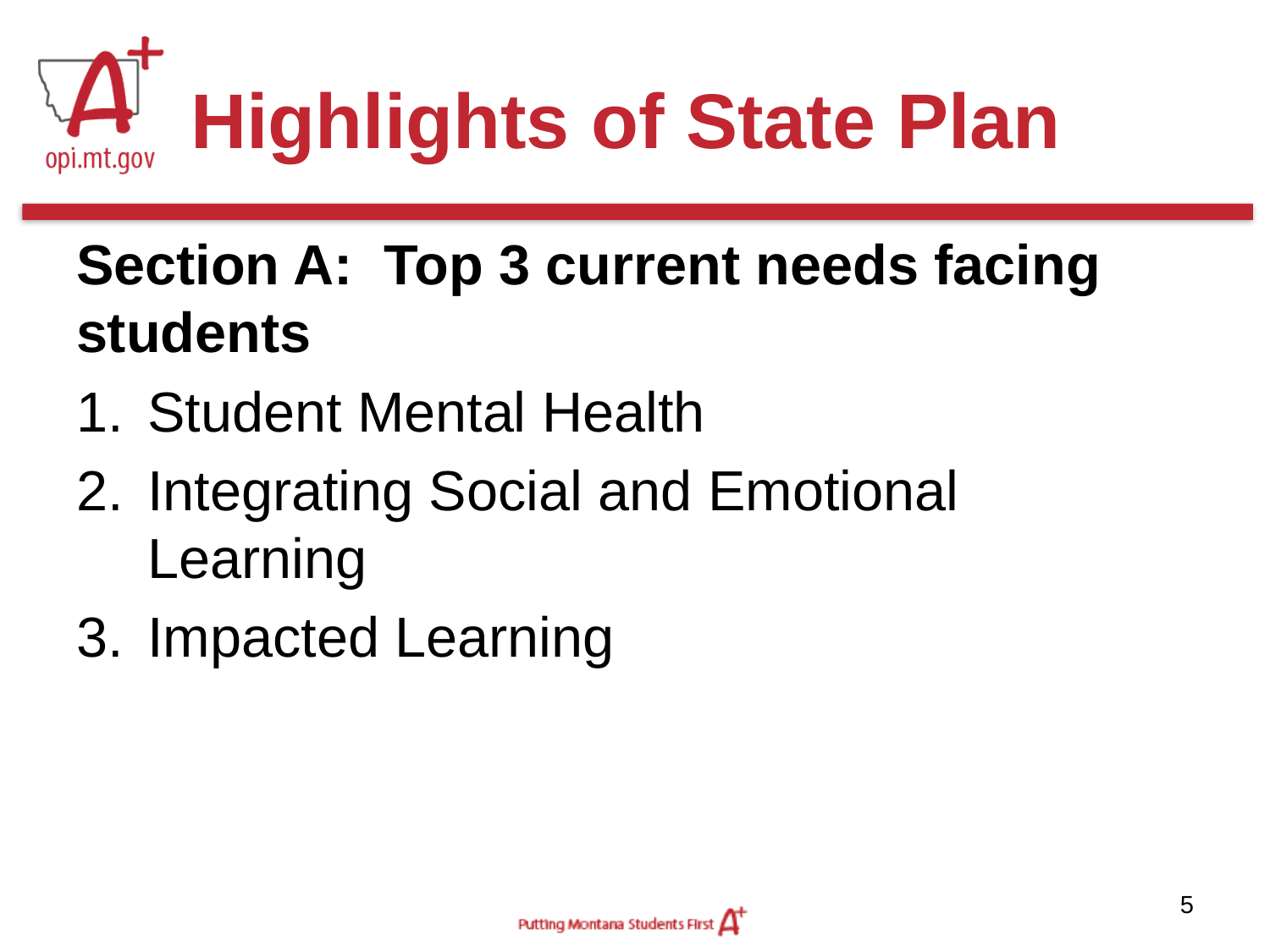

# Highlights of State Plan
Section A:  Top 3 current needs facing students
Student Mental Health
Integrating Social and Emotional Learning
Impacted Learning
5